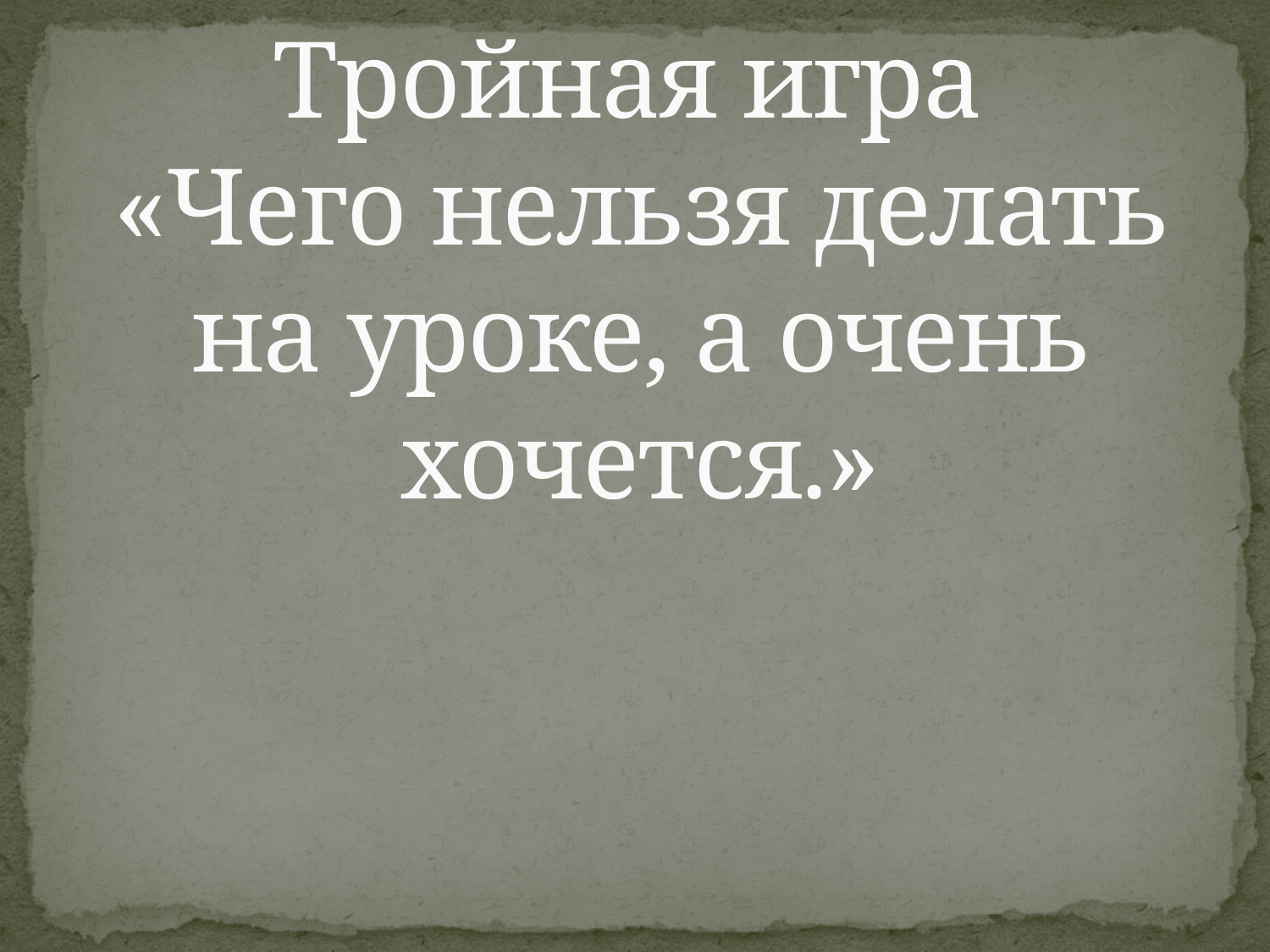

# Тройная игра «Чего нельзя делать на уроке, а очень хочется.»